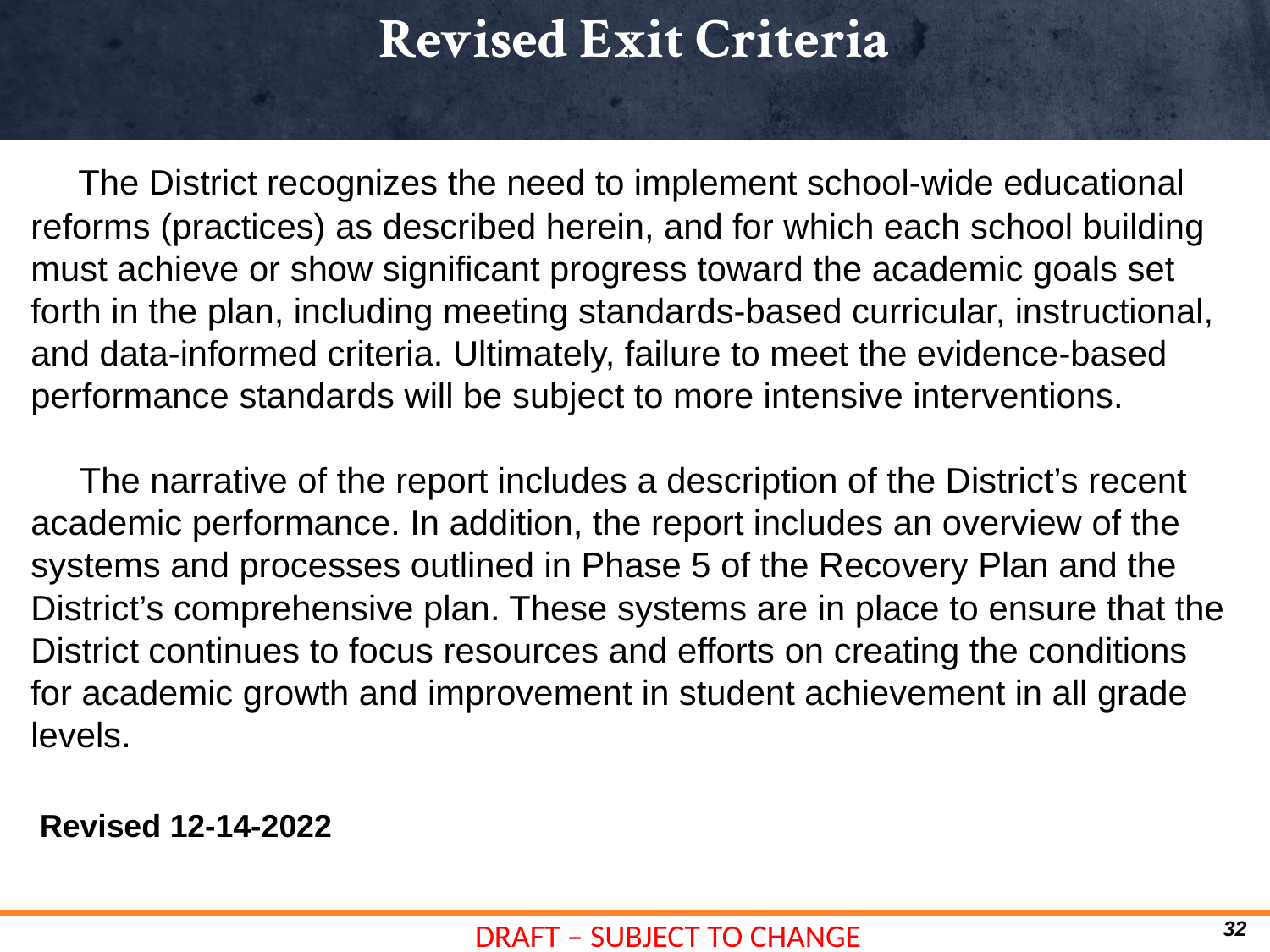

# Revised Exit Criteria
    The District recognizes the need to implement school-wide educational reforms (practices) as described herein, and for which each school building must achieve or show significant progress toward the academic goals set forth in the plan, including meeting standards-based curricular, instructional, and data-informed criteria. Ultimately, failure to meet the evidence-based performance standards will be subject to more intensive interventions.

     The narrative of the report includes a description of the District’s recent academic performance. In addition, the report includes an overview of the systems and processes outlined in Phase 5 of the Recovery Plan and the District’s comprehensive plan. These systems are in place to ensure that the District continues to focus resources and efforts on creating the conditions for academic growth and improvement in student achievement in all grade levels.

 Revised 12-14-2022

32